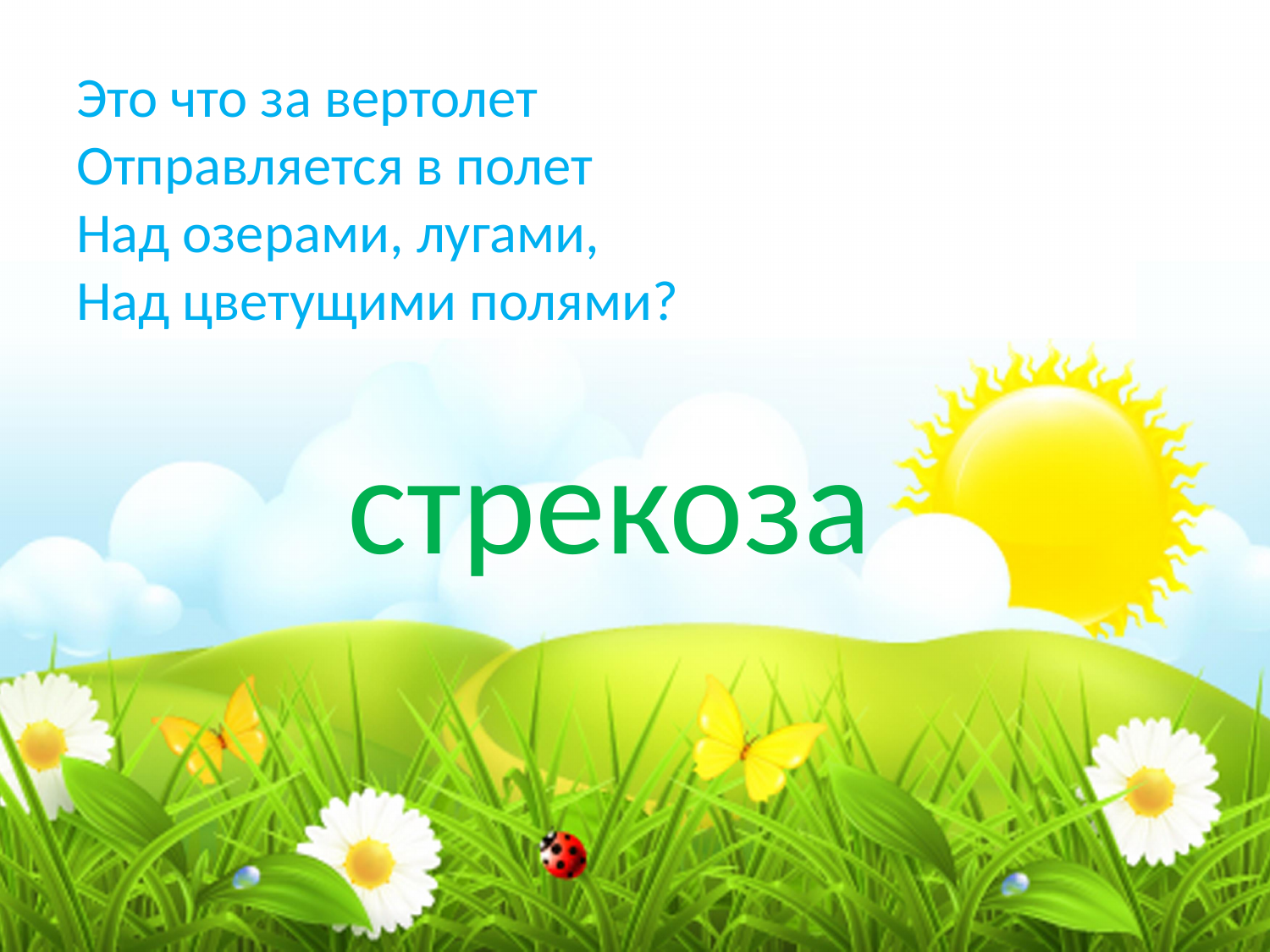

# Это что за вертолет Отправляется в полет Над озерами, лугами, Над цветущими полями?
стрекоза